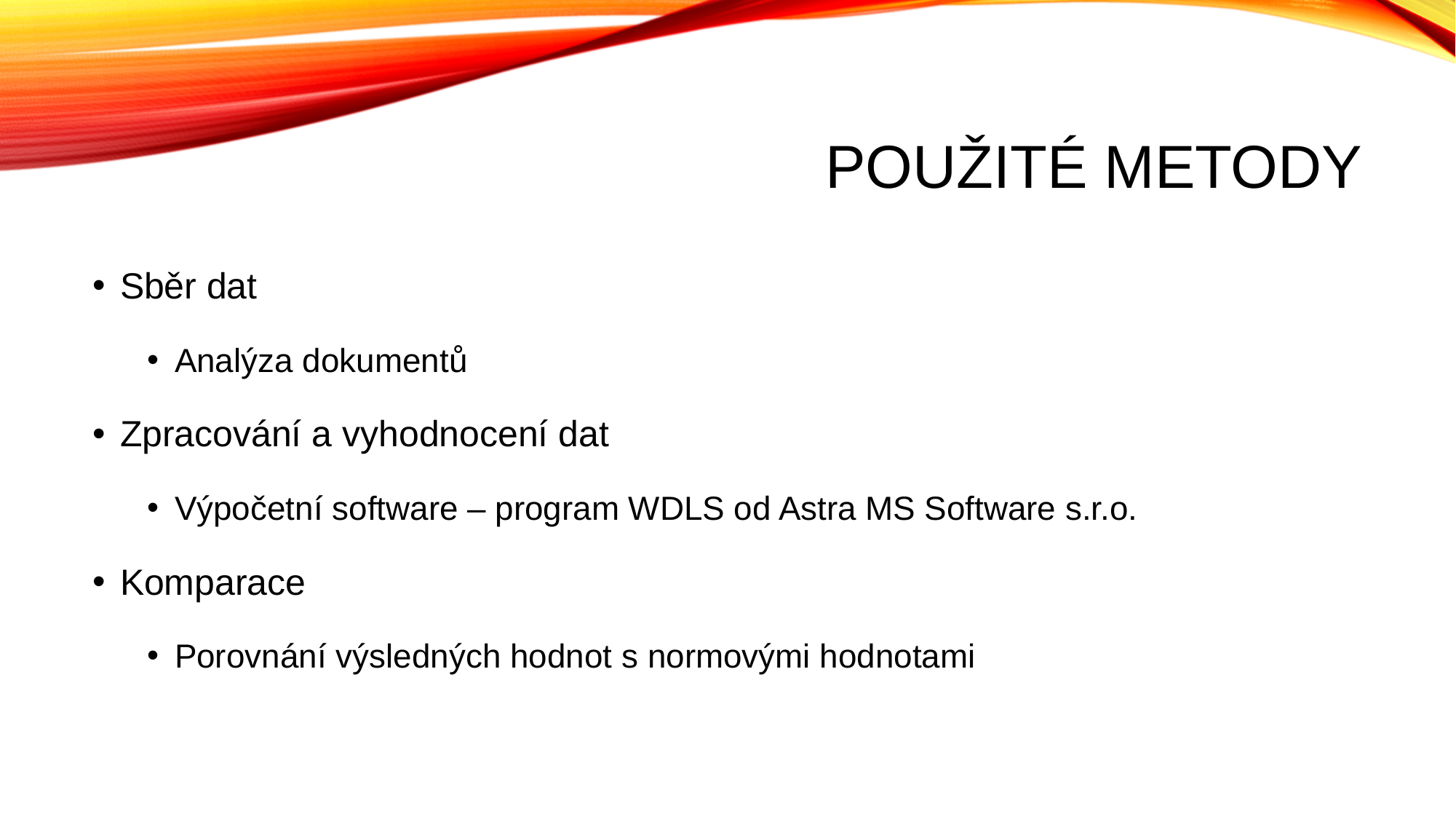

# Použité metody
Sběr dat
Analýza dokumentů
Zpracování a vyhodnocení dat
Výpočetní software – program WDLS od Astra MS Software s.r.o.
Komparace
Porovnání výsledných hodnot s normovými hodnotami